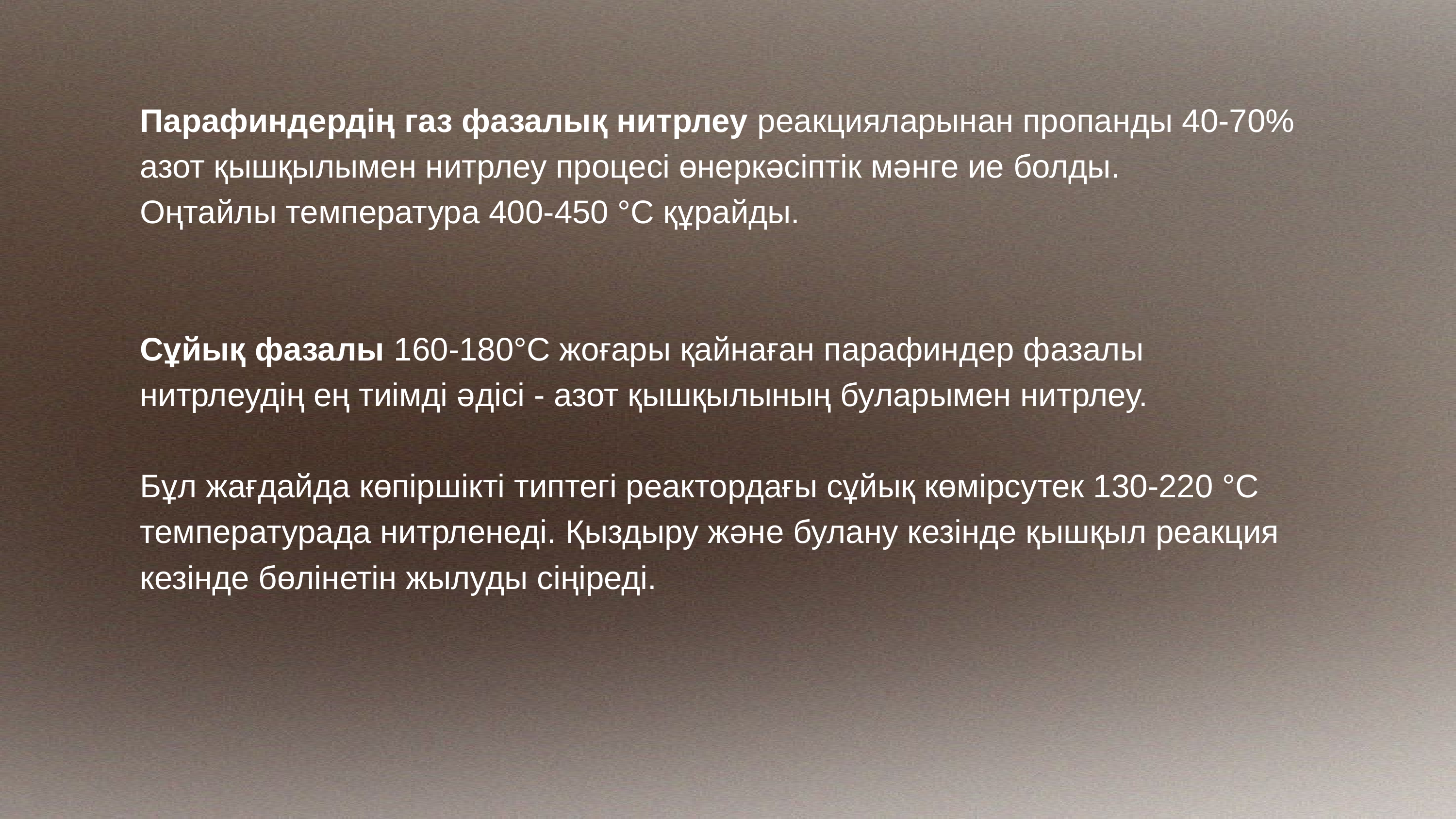

Парафиндердің газ фазалық нитрлеу реакцияларынан пропанды 40-70% азот қышқылымен нитрлеу процесі өнеркәсіптік мәнге ие болды.
Оңтайлы температура 400-450 °С құрайды.

Сұйық фазалы 160-180°С жоғары қайнаған парафиндер фазалы нитрлеудің ең тиімді әдісі - азот қышқылының буларымен нитрлеу.

Бұл жағдайда көпіршікті типтегі реактордағы сұйық көмірсутек 130-220 °C температурада нитрленеді. Қыздыру және булану кезінде қышқыл реакция кезінде бөлінетін жылуды сіңіреді.